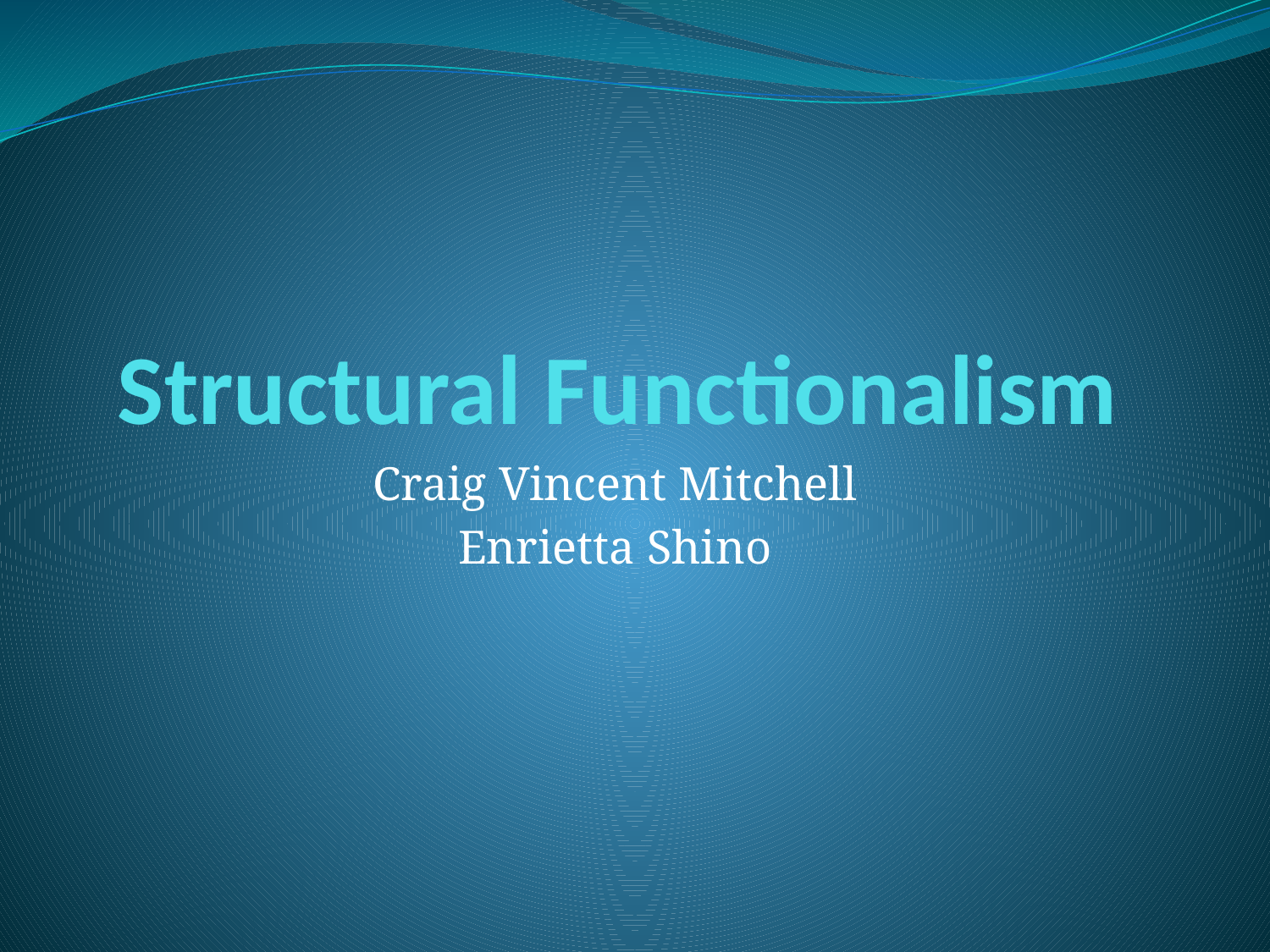

# Structural Functionalism
Craig Vincent Mitchell
Enrietta Shino